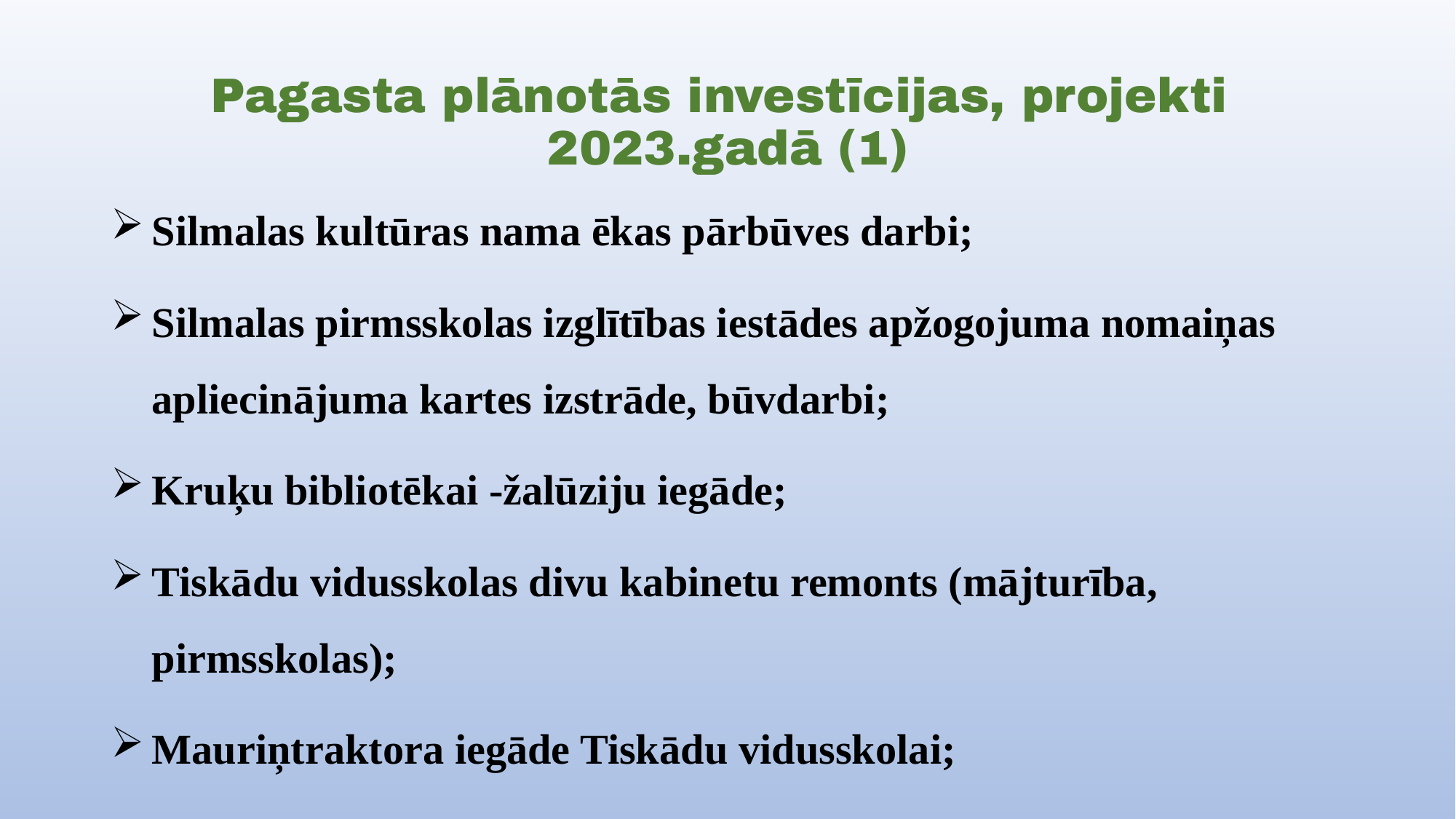

# Pagasta plānotās investīcijas, projekti  2023.gadā (1)
Silmalas kultūras nama ēkas pārbūves darbi;
Silmalas pirmsskolas izglītības iestādes apžogojuma nomaiņas apliecinājuma kartes izstrāde, būvdarbi;
Kruķu bibliotēkai -žalūziju iegāde;
Tiskādu vidusskolas divu kabinetu remonts (mājturība, pirmsskolas);
Mauriņtraktora iegāde Tiskādu vidusskolai;